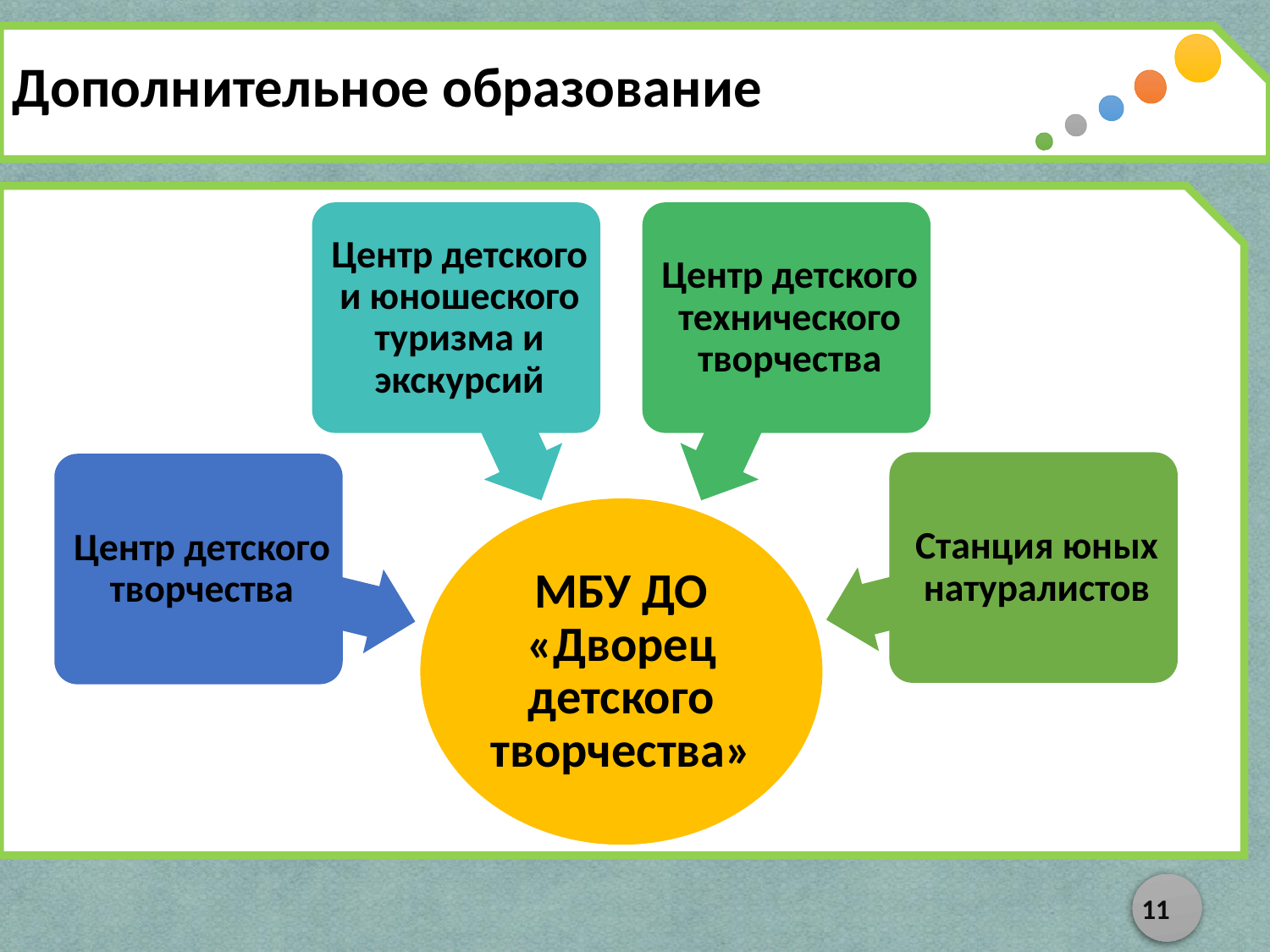

Дополнительное образование

МБУ ДО «Дворец детского творчества»
Центр детского творчества
Центр детского и юношеского туризма и экскурсий
Центр детского технического творчества
Станция юных натуралистов

11